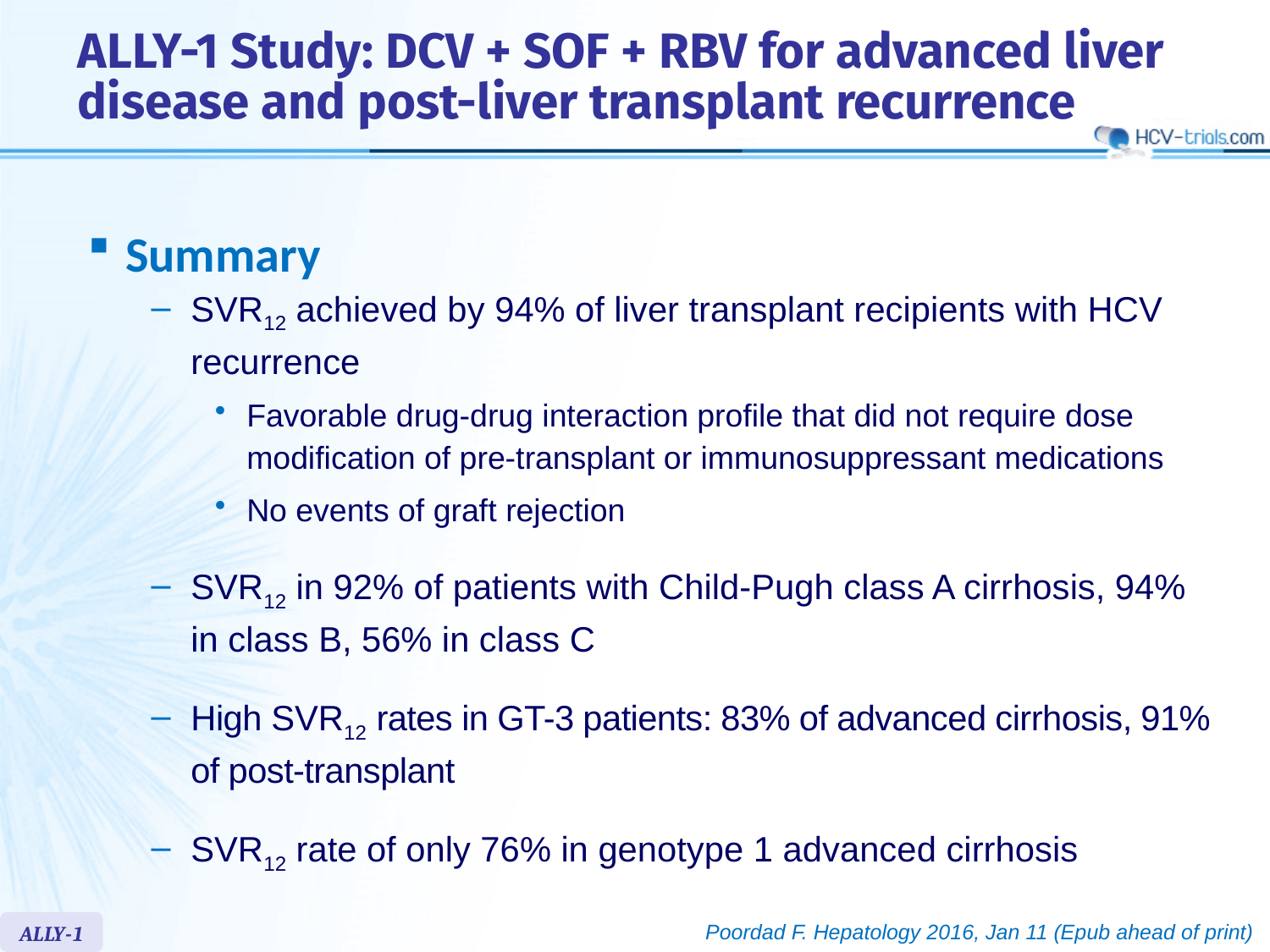

# ALLY-1 Study: DCV + SOF + RBV for advanced liver disease and post-liver transplant recurrence
Summary
SVR12 achieved by 94% of liver transplant recipients with HCV recurrence
Favorable drug-drug interaction profile that did not require dose modification of pre-transplant or immunosuppressant medications
No events of graft rejection
SVR12 in 92% of patients with Child-Pugh class A cirrhosis, 94% in class B, 56% in class C
High SVR12 rates in GT-3 patients: 83% of advanced cirrhosis, 91% of post-transplant
SVR12 rate of only 76% in genotype 1 advanced cirrhosis

ALLY-1
Poordad F. Hepatology 2016, Jan 11 (Epub ahead of print)